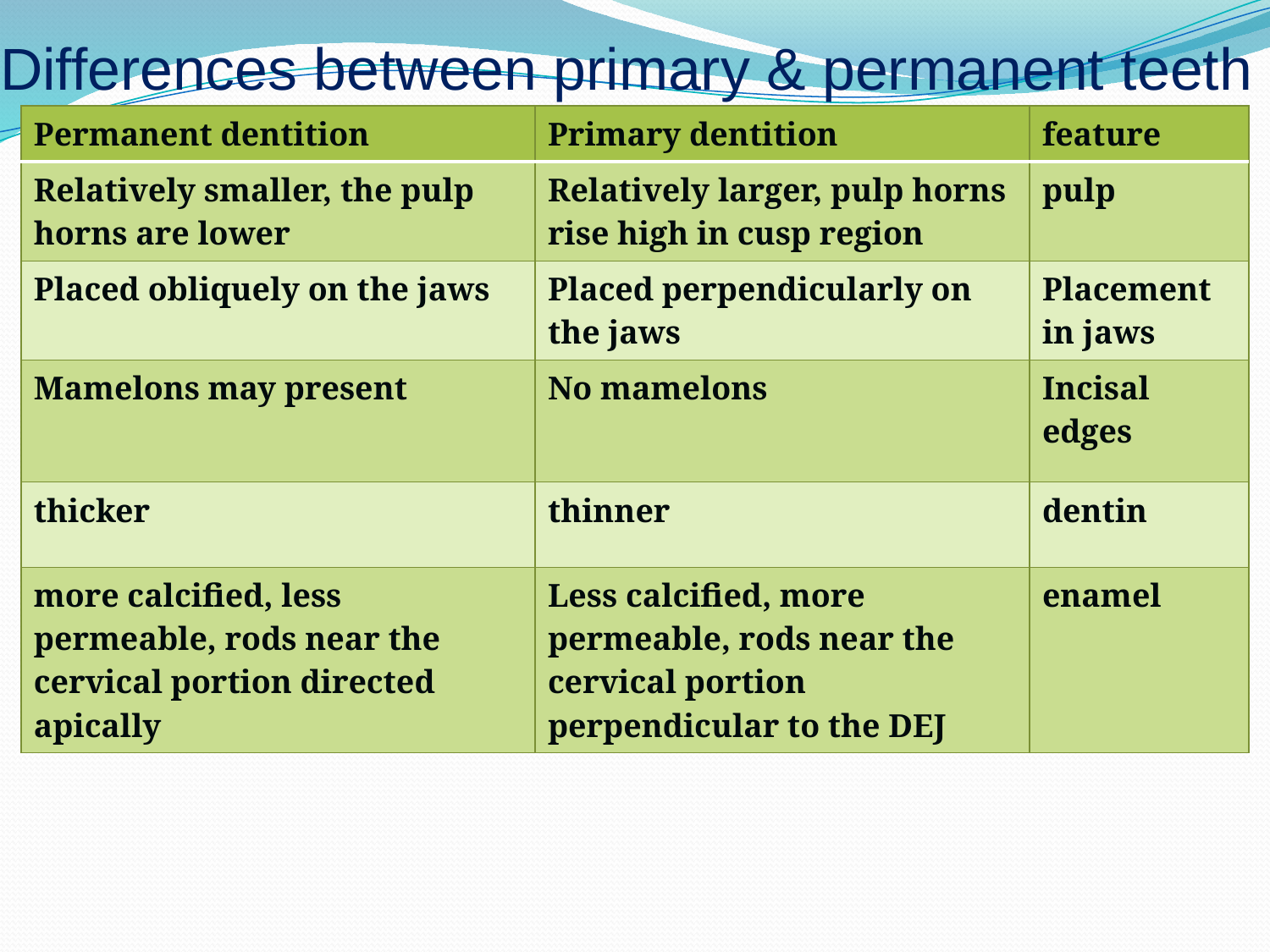

# Differences between primary & permanent teeth
| Permanent dentition | Primary dentition | feature |
| --- | --- | --- |
| Relatively smaller, the pulp horns are lower | Relatively larger, pulp horns rise high in cusp region | pulp |
| Placed obliquely on the jaws | Placed perpendicularly on the jaws | Placement in jaws |
| Mamelons may present | No mamelons | Incisal edges |
| thicker | thinner | dentin |
| more calcified, less permeable, rods near the cervical portion directed apically | Less calcified, more permeable, rods near the cervical portion perpendicular to the DEJ | enamel |